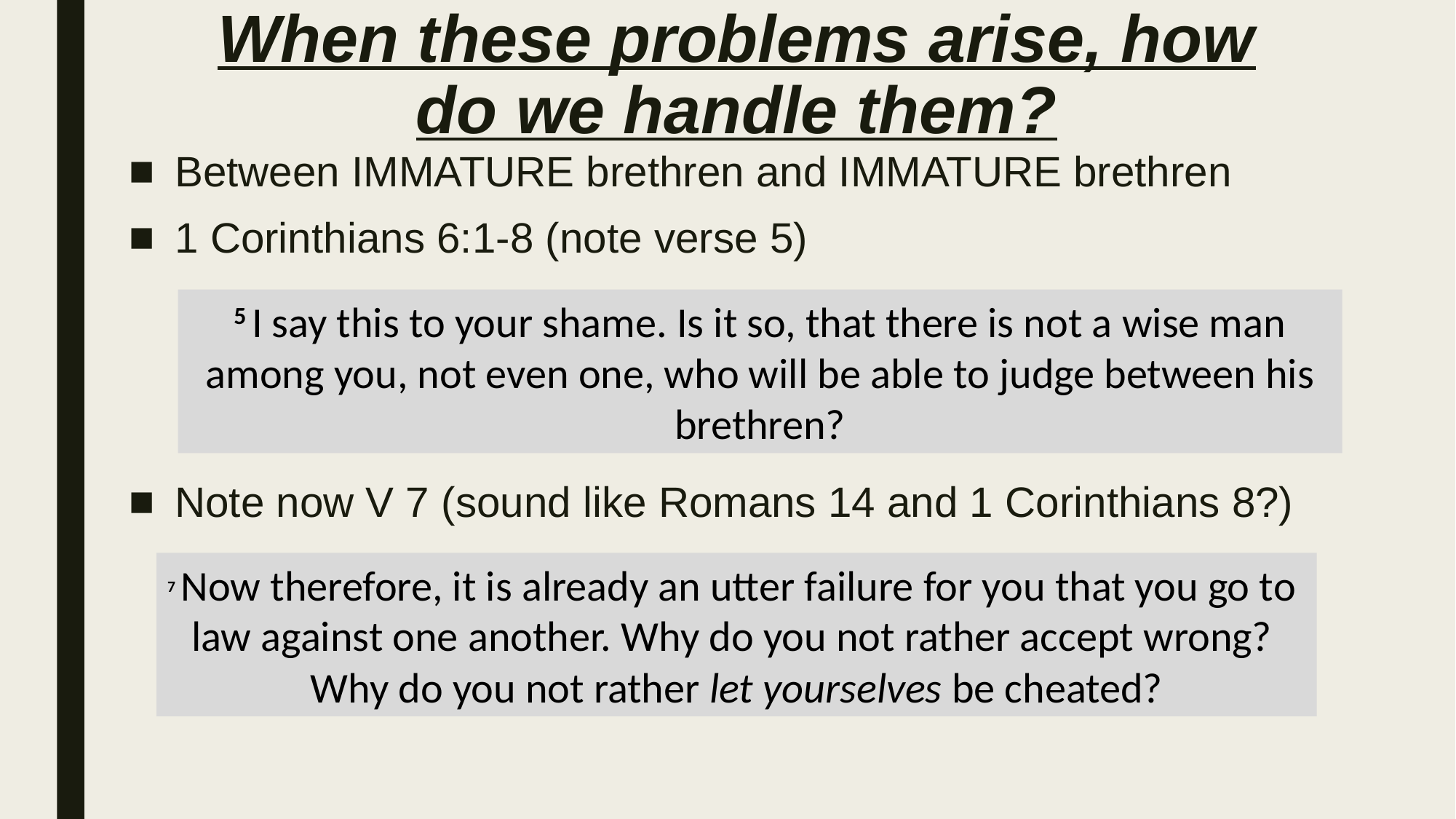

# When these problems arise, how do we handle them?
Between IMMATURE brethren and IMMATURE brethren
1 Corinthians 6:1-8 (note verse 5)

Note now V 7 (sound like Romans 14 and 1 Corinthians 8?)

5 I say this to your shame. Is it so, that there is not a wise man among you, not even one, who will be able to judge between his brethren?
7 Now therefore, it is already an utter failure for you that you go to
law against one another. Why do you not rather accept wrong?
Why do you not rather let yourselves be cheated?